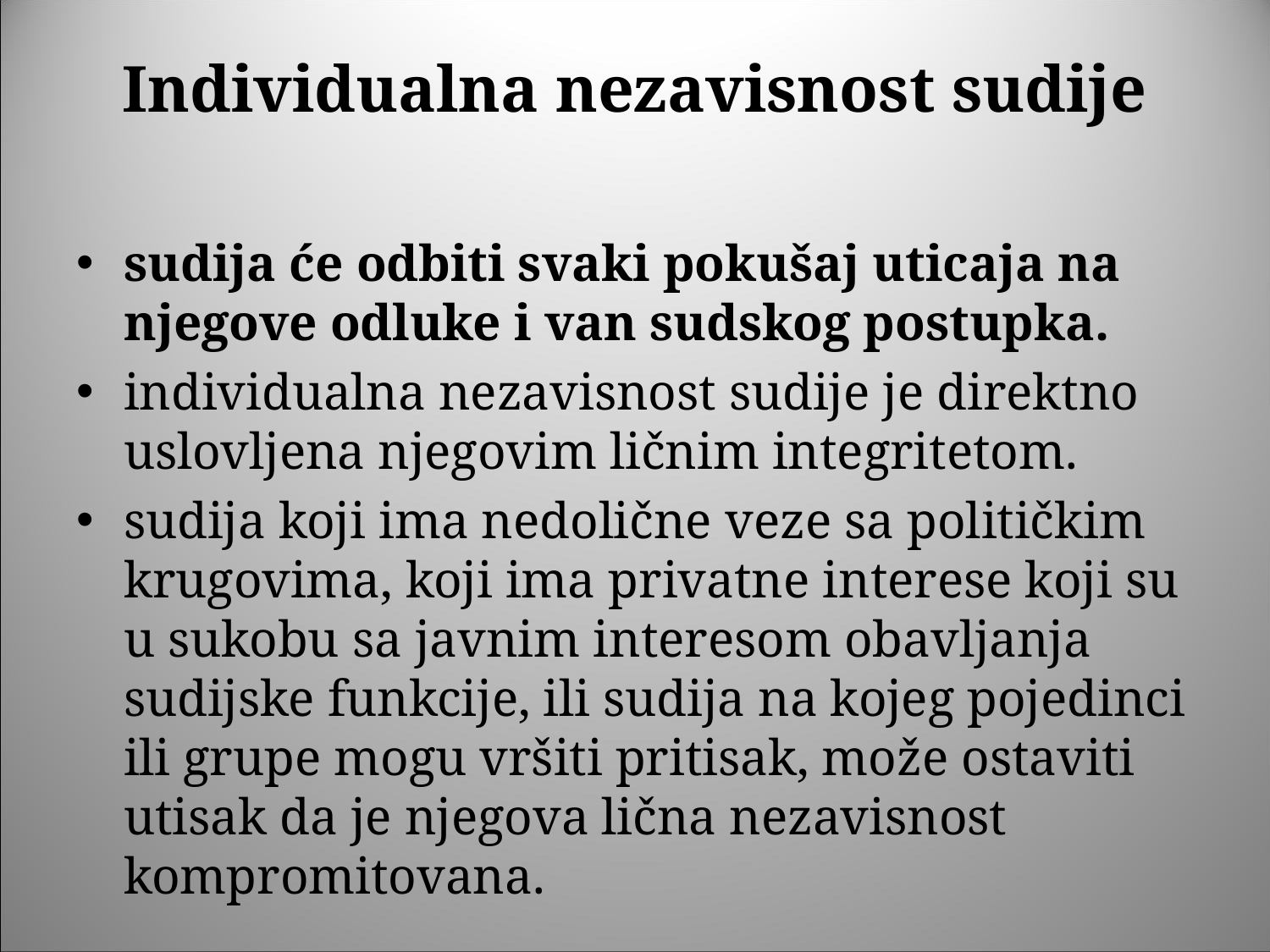

# Individualna nezavisnost sudije
sudija će odbiti svaki pokušaj uticaja na njegove odluke i van sudskog postupka.
individualna nezavisnost sudije je direktno uslovljena njegovim ličnim integritetom.
sudija koji ima nedolične veze sa političkim krugovima, koji ima privatne interese koji su u sukobu sa javnim interesom obavljanja sudijske funkcije, ili sudija na kojeg pojedinci ili grupe mogu vršiti pritisak, može ostaviti utisak da je njegova lična nezavisnost kompromitovana.